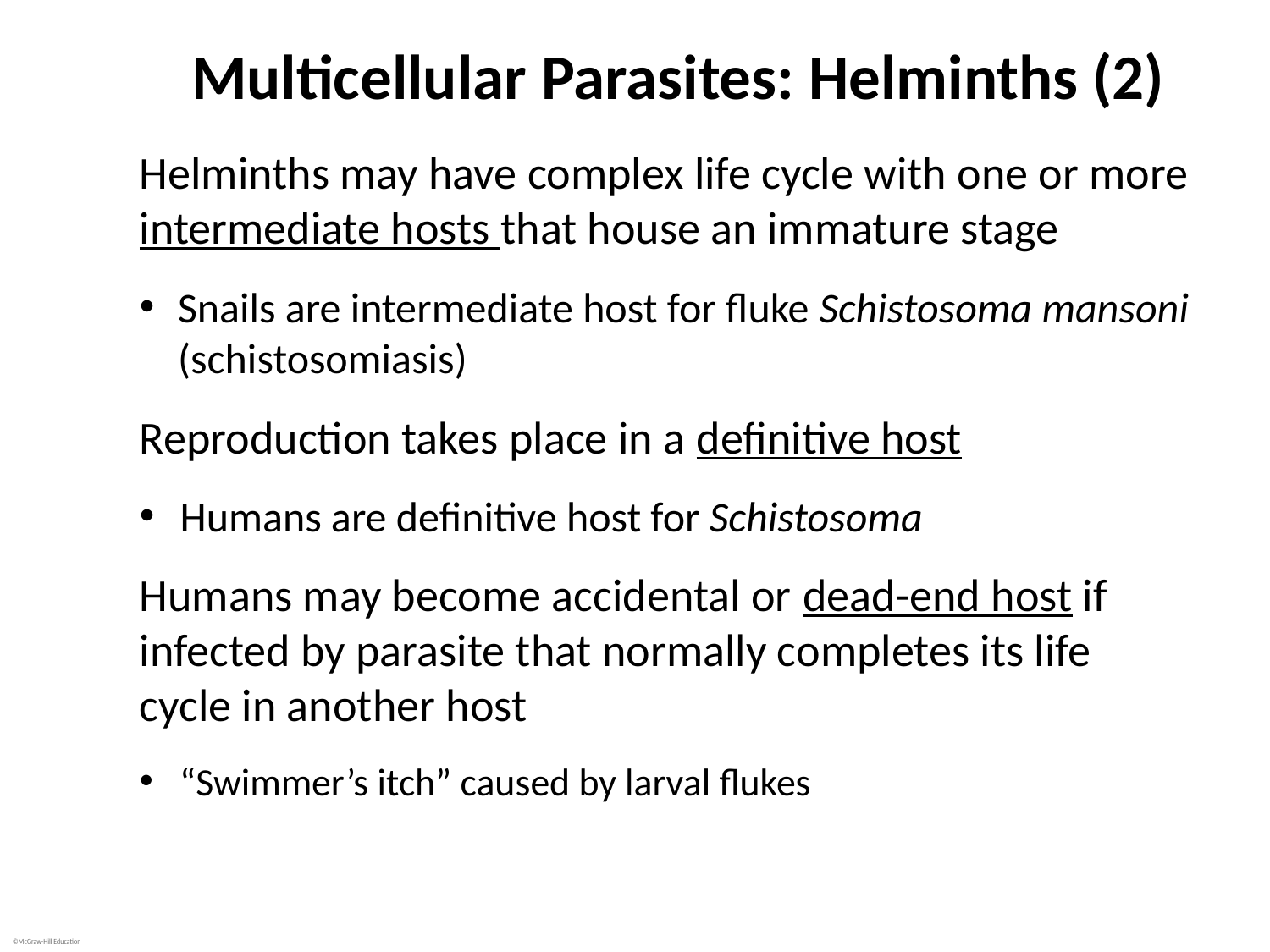

# Multicellular Parasites: Helminths (2)
Helminths may have complex life cycle with one or more intermediate hosts that house an immature stage
Snails are intermediate host for fluke Schistosoma mansoni (schistosomiasis)
Reproduction takes place in a definitive host
Humans are definitive host for Schistosoma
Humans may become accidental or dead-end host if infected by parasite that normally completes its life cycle in another host
“Swimmer’s itch” caused by larval flukes